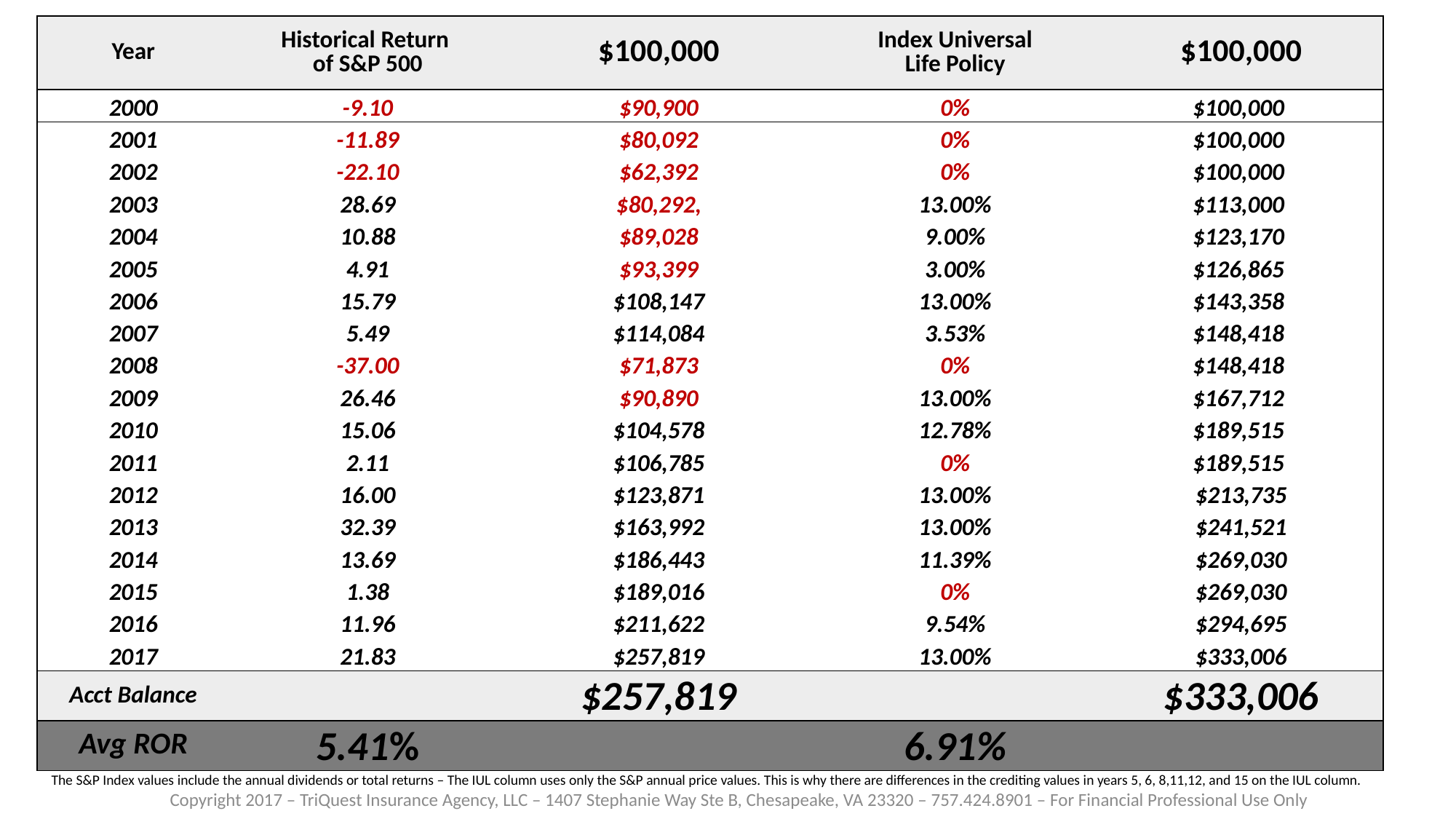

| Year | Historical Return of S&P 500 | $100,000 | Index Universal Life Policy | $100,000 |
| --- | --- | --- | --- | --- |
| 2000 | -9.10 | $90,900 | 0% | $100,000 |
| 2001 | -11.89 | $80,092 | 0% | $100,000 |
| 2002 | -22.10 | $62,392 | 0% | $100,000 |
| 2003 | 28.69 | $80,292, | 13.00% | $113,000 |
| 2004 | 10.88 | $89,028 | 9.00% | $123,170 |
| 2005 | 4.91 | $93,399 | 3.00% | $126,865 |
| 2006 | 15.79 | $108,147 | 13.00% | $143,358 |
| 2007 | 5.49 | $114,084 | 3.53% | $148,418 |
| 2008 | -37.00 | $71,873 | 0% | $148,418 |
| 2009 | 26.46 | $90,890 | 13.00% | $167,712 |
| 2010 | 15.06 | $104,578 | 12.78% | $189,515 |
| 2011 | 2.11 | $106,785 | 0% | $189,515 |
| 2012 | 16.00 | $123,871 | 13.00% | $213,735 |
| 2013 | 32.39 | $163,992 | 13.00% | $241,521 |
| 2014 | 13.69 | $186,443 | 11.39% | $269,030 |
| 2015 | 1.38 | $189,016 | 0% | $269,030 |
| 2016 | 11.96 | $211,622 | 9.54% | $294,695 |
| 2017 | 21.83 | $257,819 | 13.00% | $333,006 |
| Acct Balance |  | $257,819 |  | $333,006 |
| Avg ROR | 5.41% |  | 6.91% |  |

The S&P Index values include the annual dividends or total returns – The IUL column uses only the S&P annual price values. This is why there are differences in the crediting values in years 5, 6, 8,11,12, and 15 on the IUL column.
Copyright 2017 – TriQuest Insurance Agency, LLC – 1407 Stephanie Way Ste B, Chesapeake, VA 23320 – 757.424.8901 – For Financial Professional Use Only